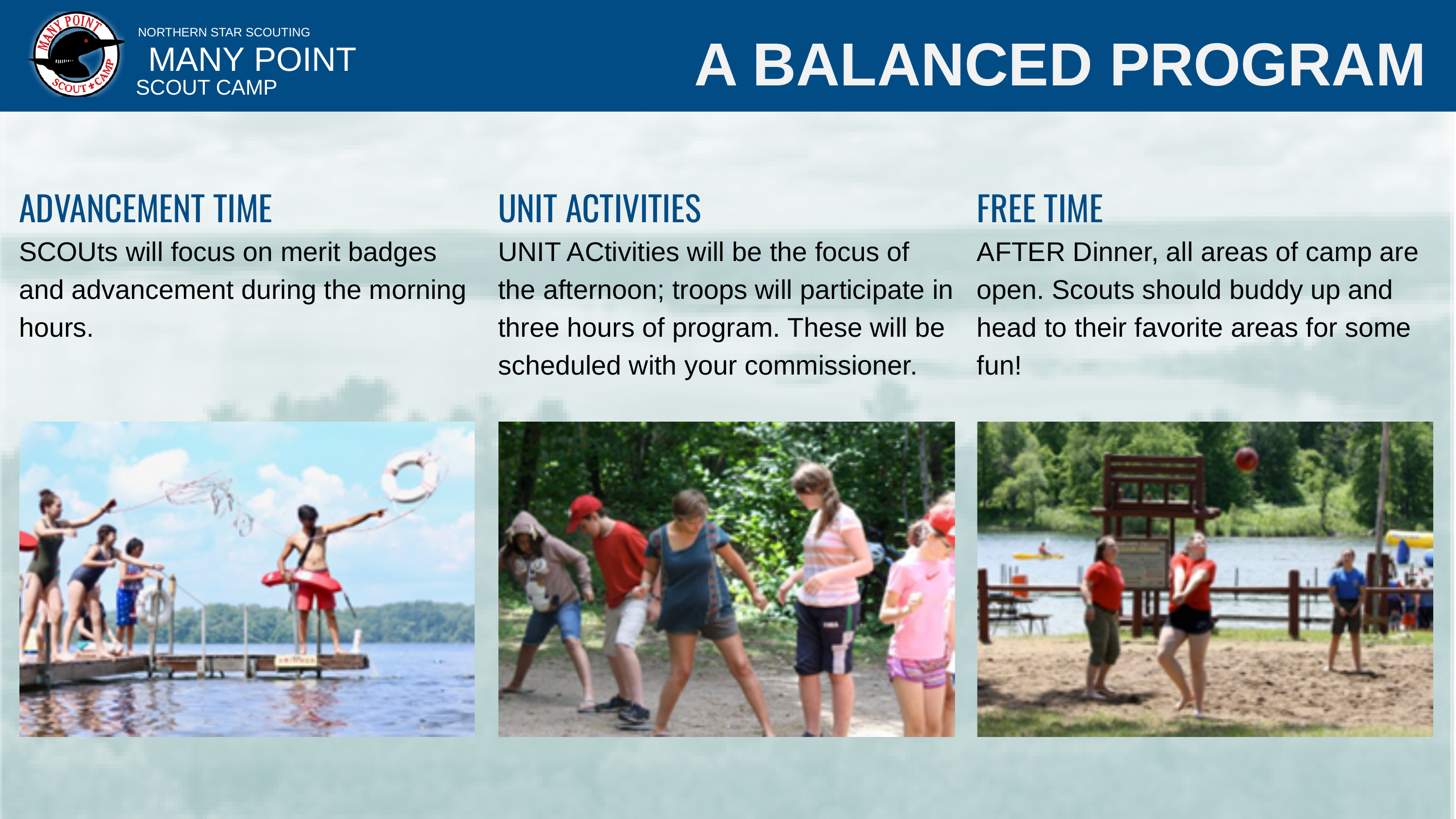

NORTHERN STAR SCOUTING
MANY POINT
SCOUT CAMP

A BALANCED PROGRAM
ADVANCEMENT TIME
SCOUts will focus on merit badges and advancement during the morning hours.
UNIT ACTIVITIES
UNIT ACtivities will be the focus of the afternoon; troops will participate in three hours of program. These will be scheduled with your commissioner.
FREE TIME
AFTER Dinner, all areas of camp are open. Scouts should buddy up and head to their favorite areas for some fun!